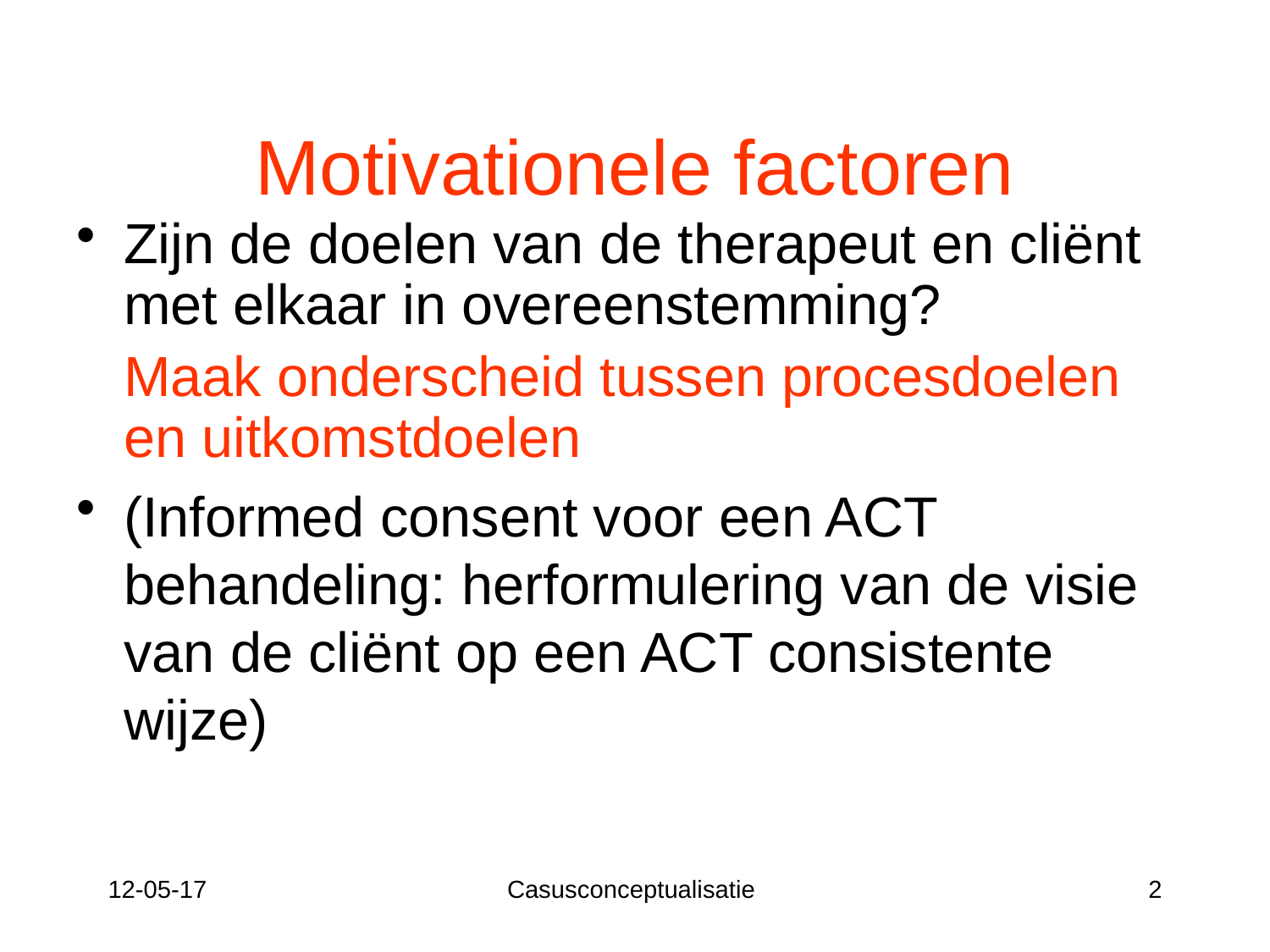

# Motivationele factoren
Zijn de doelen van de therapeut en cliënt met elkaar in overeenstemming?
	Maak onderscheid tussen procesdoelen en uitkomstdoelen
(Informed consent voor een ACT behandeling: herformulering van de visie van de cliënt op een ACT consistente wijze)

12-05-17
Casusconceptualisatie
2